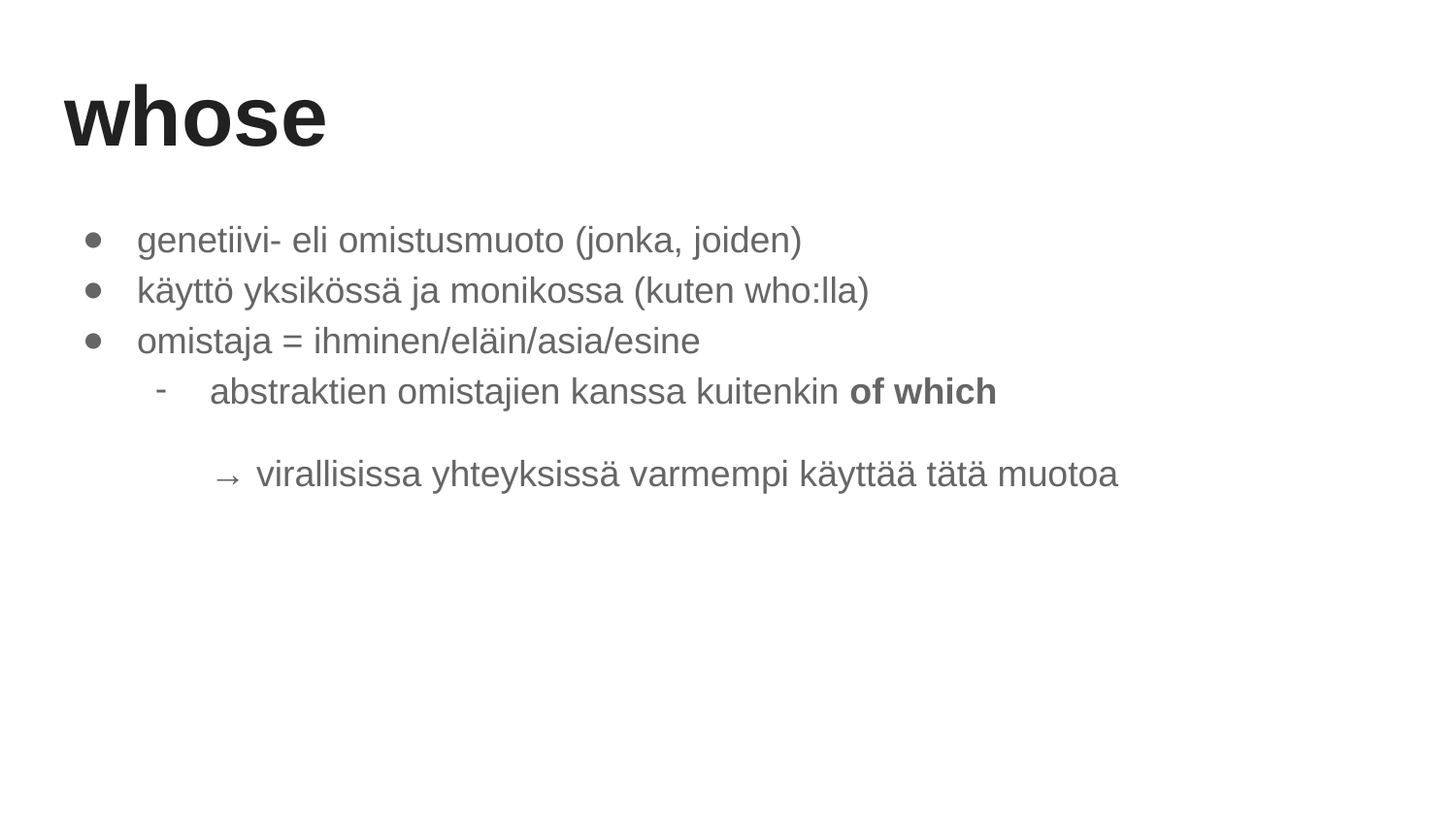

# whose
genetiivi- eli omistusmuoto (jonka, joiden)
käyttö yksikössä ja monikossa (kuten who:lla)
omistaja = ihminen/eläin/asia/esine
abstraktien omistajien kanssa kuitenkin of which
→ virallisissa yhteyksissä varmempi käyttää tätä muotoa